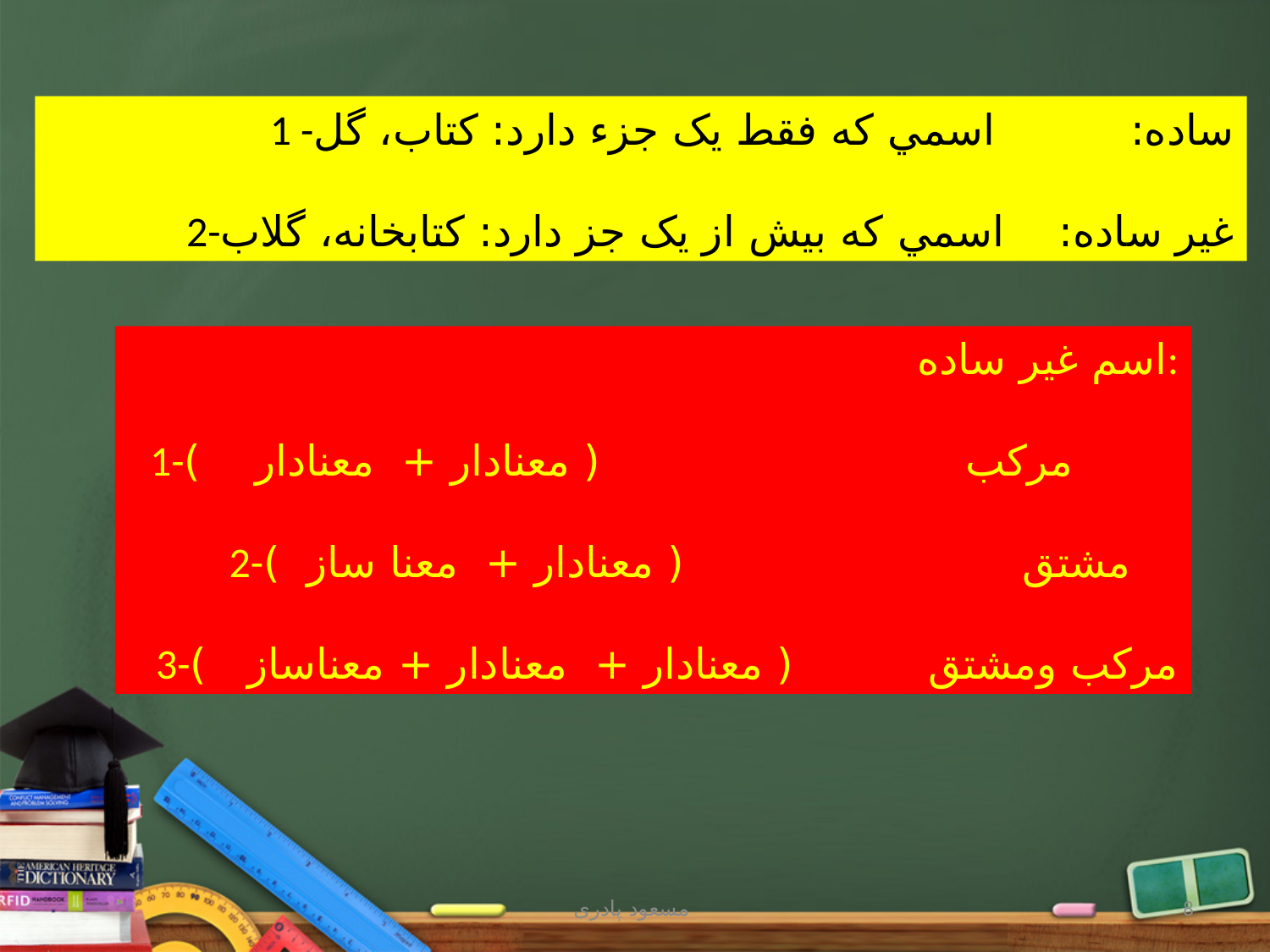

1 -ساده:          اسمي‌ که فقط یک جزء دارد: کتاب، گل

2-غیر ساده:    اسمي ‌که بیش از یک جز دارد: کتابخانه، گلاب
اسم غیر ساده:

1-مرکب                           ( معنادار +  معنادار    )

   2-مشتق                         ( معنادار +  معنا ساز  )

  3-مرکب ومشتق          ( معنادار +  معنادار + معناساز   )
مسعود پادری
8